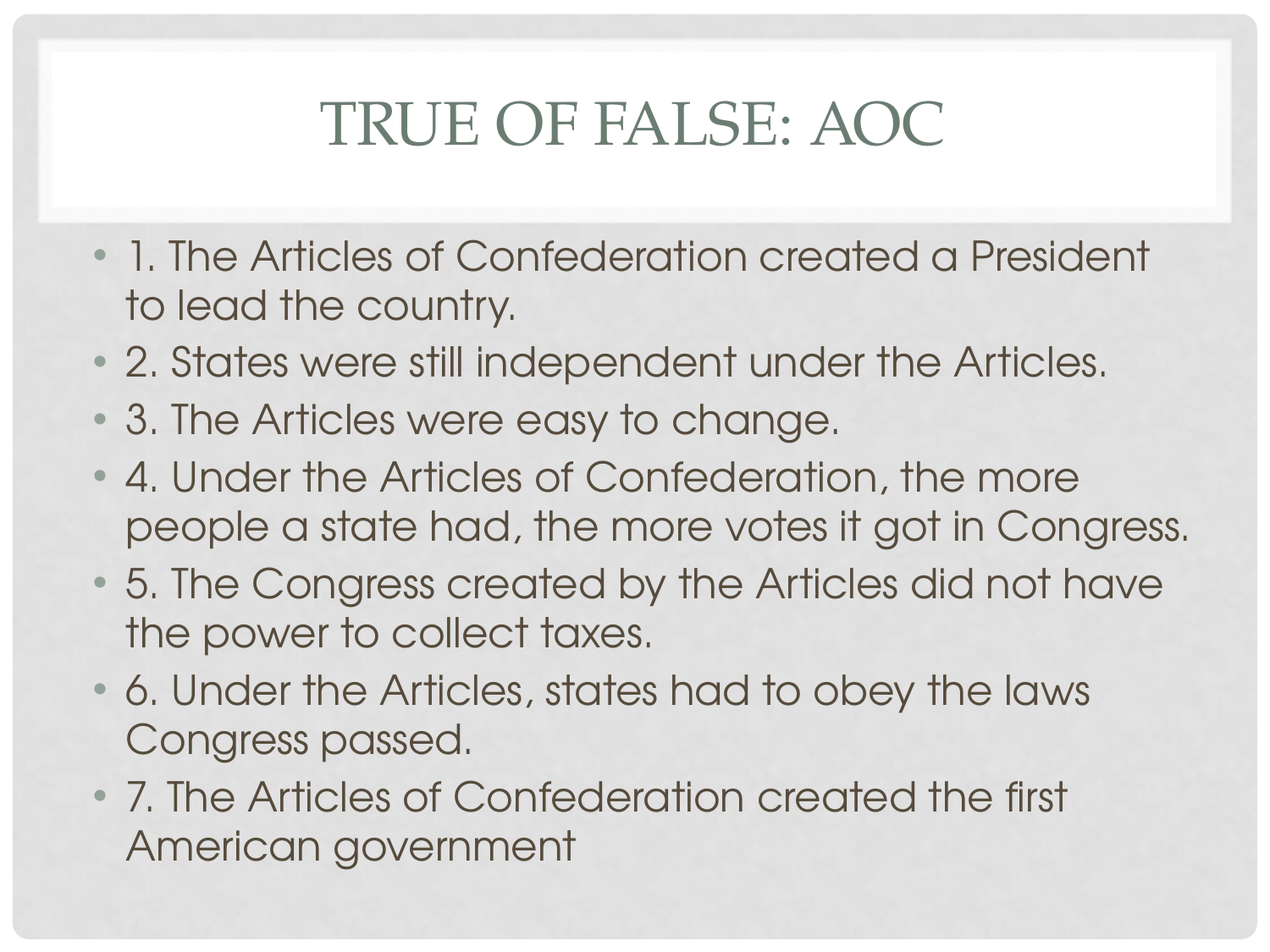

# True of false: aoc
1. The Articles of Confederation created a President to lead the country.
2. States were still independent under the Articles.
3. The Articles were easy to change.
4. Under the Articles of Confederation, the more people a state had, the more votes it got in Congress.
5. The Congress created by the Articles did not have the power to collect taxes.
6. Under the Articles, states had to obey the laws Congress passed.
7. The Articles of Confederation created the first American government